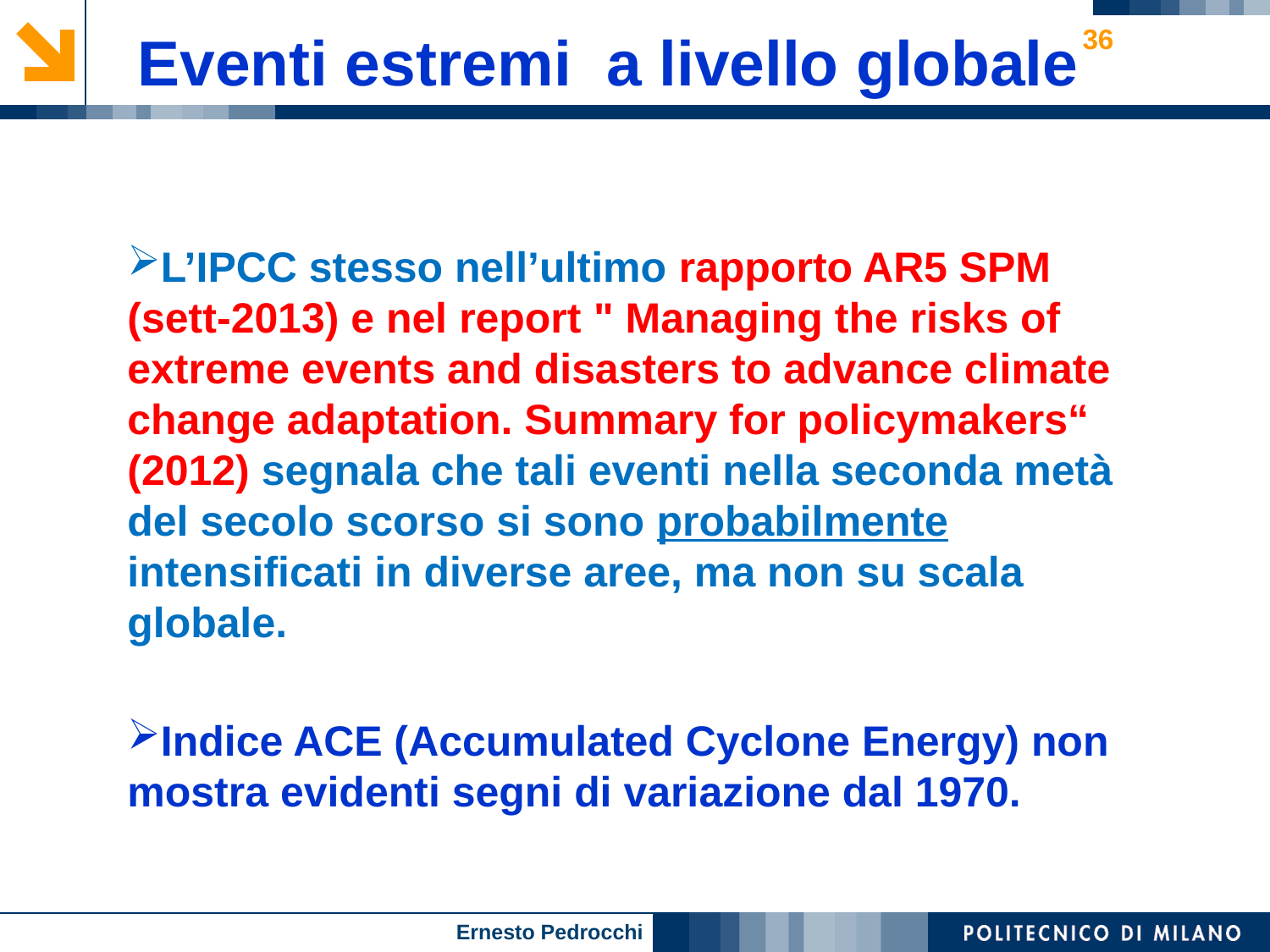

Eventi estremi  a livello globale
36

L’IPCC stesso nell’ultimo rapporto AR5 SPM (sett-2013) e nel report " Managing the risks of extreme events and disasters to advance climate change adaptation. Summary for policymakers“ (2012) segnala che tali eventi nella seconda metà del secolo scorso si sono probabilmente intensificati in diverse aree, ma non su scala globale.

Indice ACE (Accumulated Cyclone Energy) non mostra evidenti segni di variazione dal 1970.